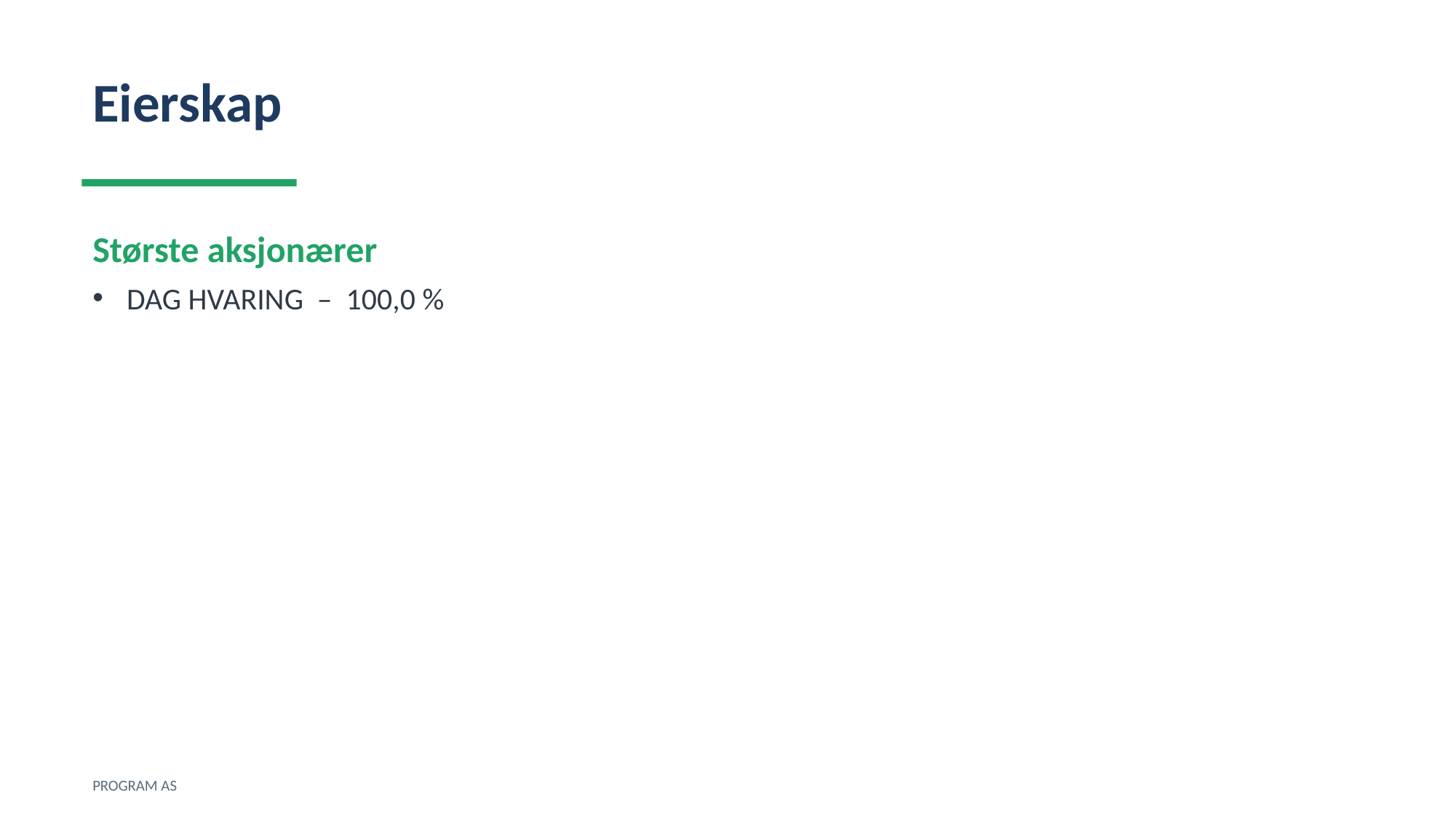

Eierskap

Største aksjonærer
DAG HVARING  –  100,0 %
PROGRAM AS